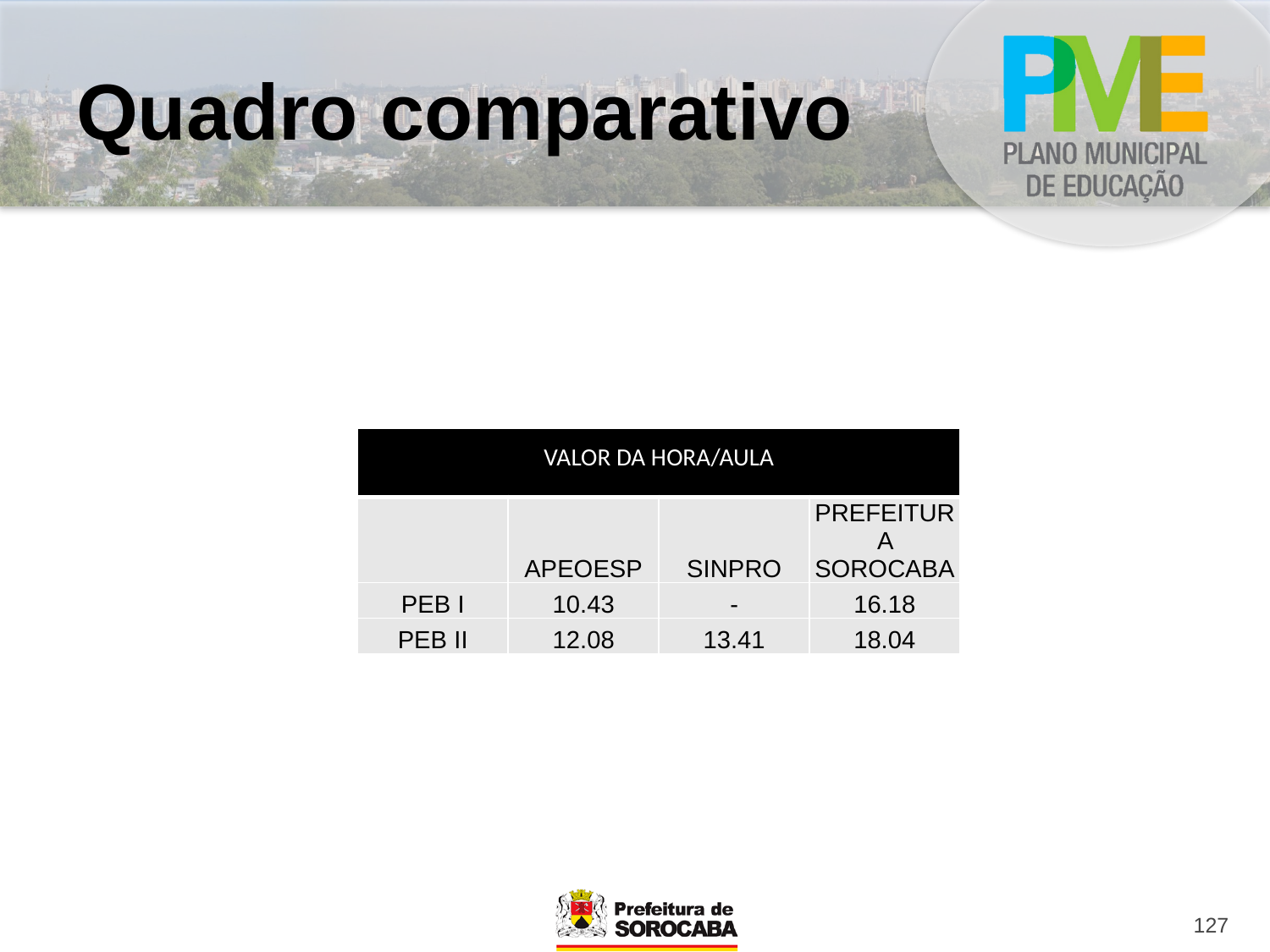

# Quadro comparativo
| VALOR DA HORA/AULA |  |  |  |
| --- | --- | --- | --- |
|  | APEOESP | SINPRO | PREFEITURA SOROCABA |
| PEB I | 10.43 | - | 16.18 |
| PEB II | 12.08 | 13.41 | 18.04 |
127